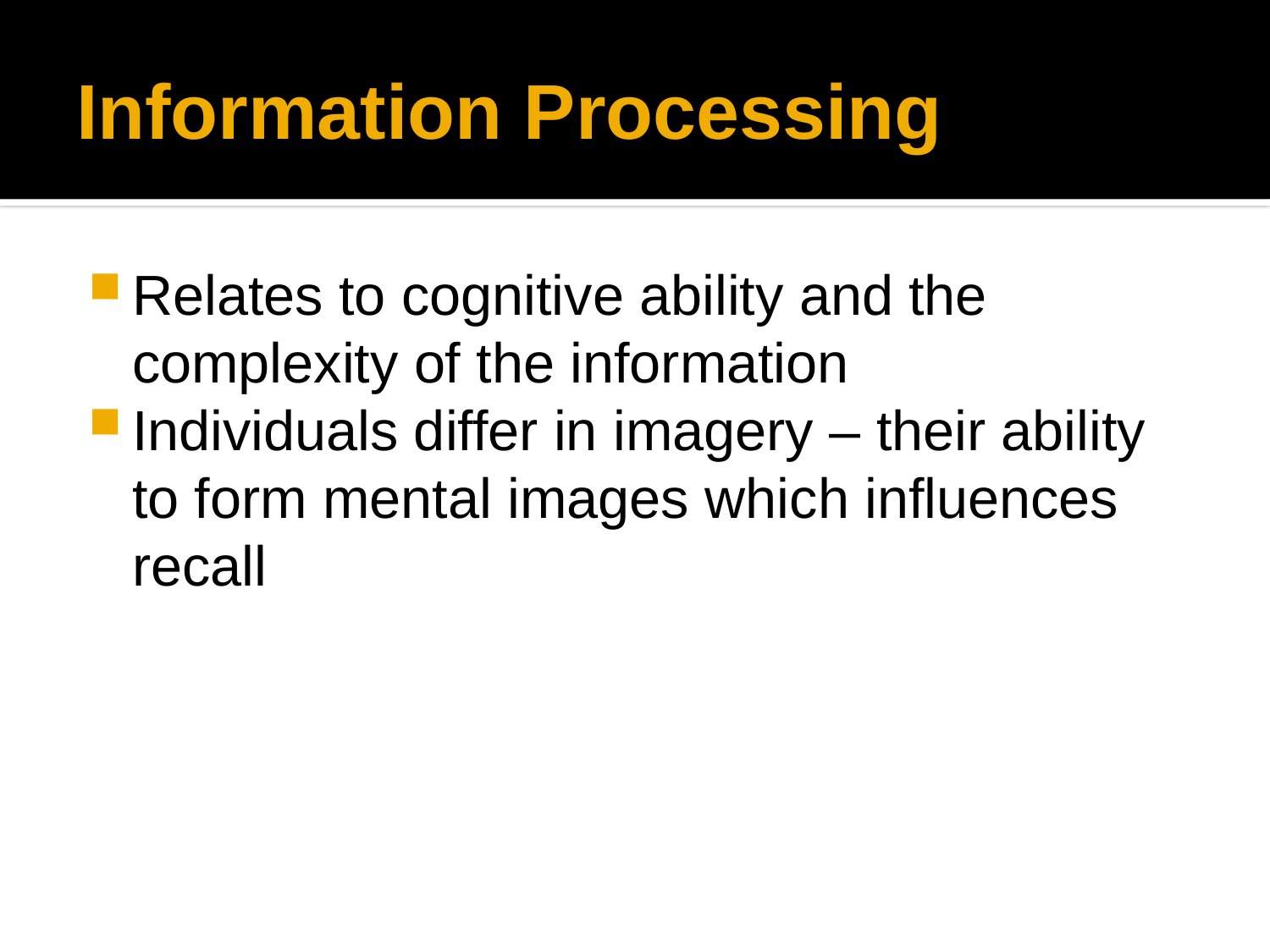

# Information Processing
Relates to cognitive ability and the complexity of the information
Individuals differ in imagery – their ability to form mental images which influences recall